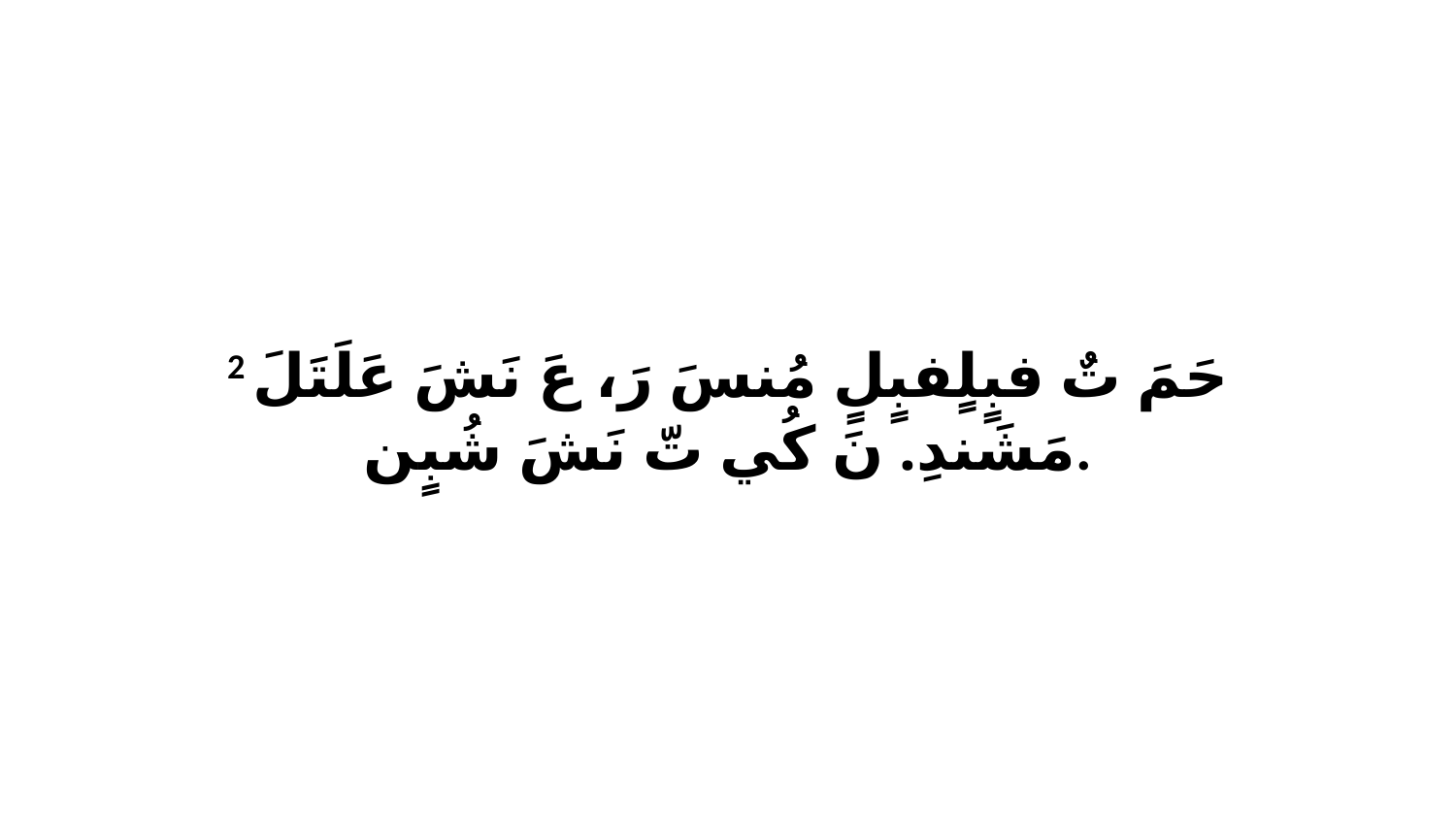

2 حَمَ تٌ فبٍلٍفبٍلٍ مُنسَ رَ، عَ نَشَ عَلَتَلَ مَشَندِ. نَ كُي تّ نَشَ شُبٍن.